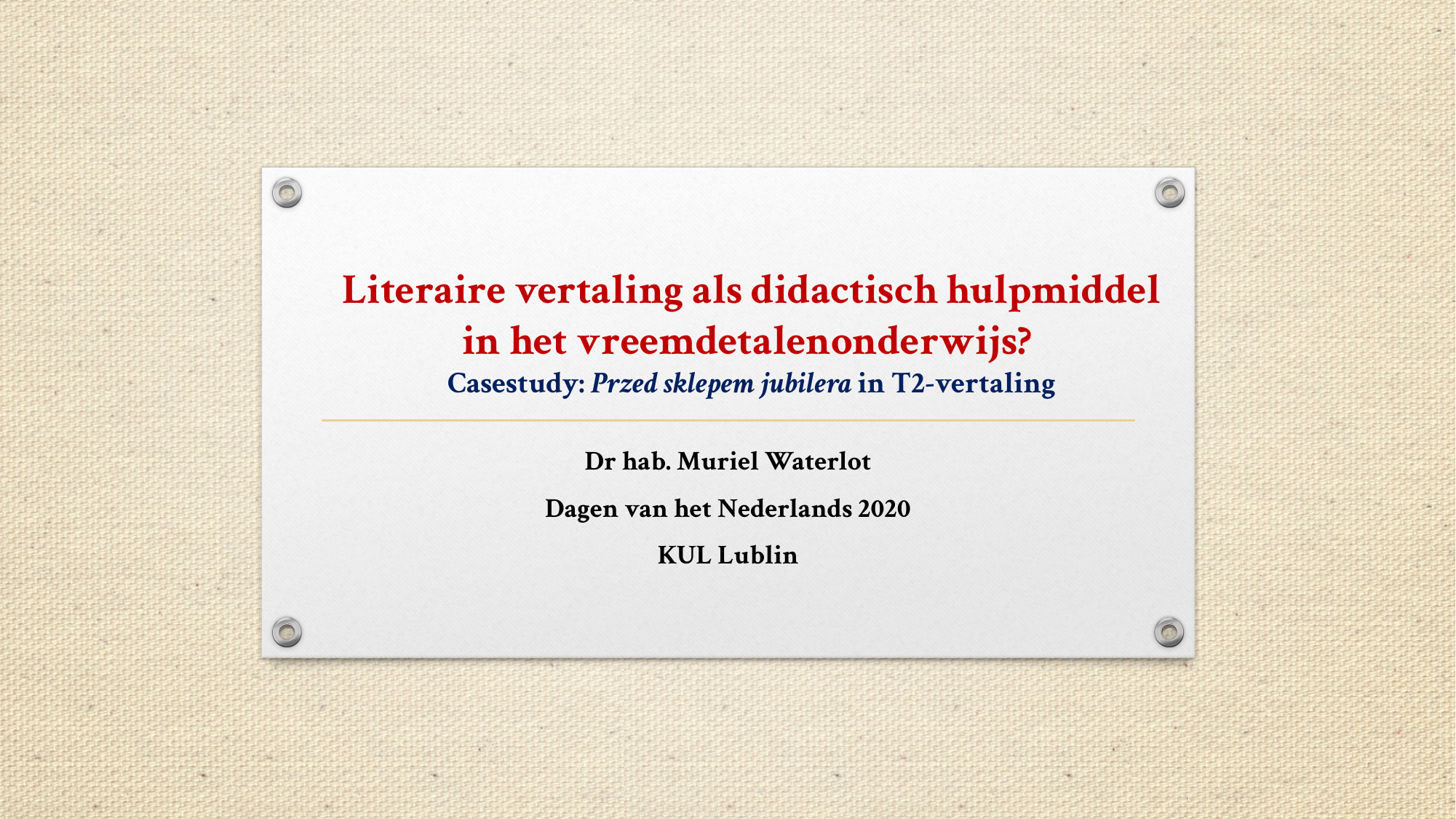

# Literaire vertaling als didactisch hulpmiddel in het vreemdetalenonderwijs? Casestudy: Przed sklepem jubilera in T2-vertaling
Dr hab. Muriel Waterlot
Dagen van het Nederlands 2020
KUL Lublin